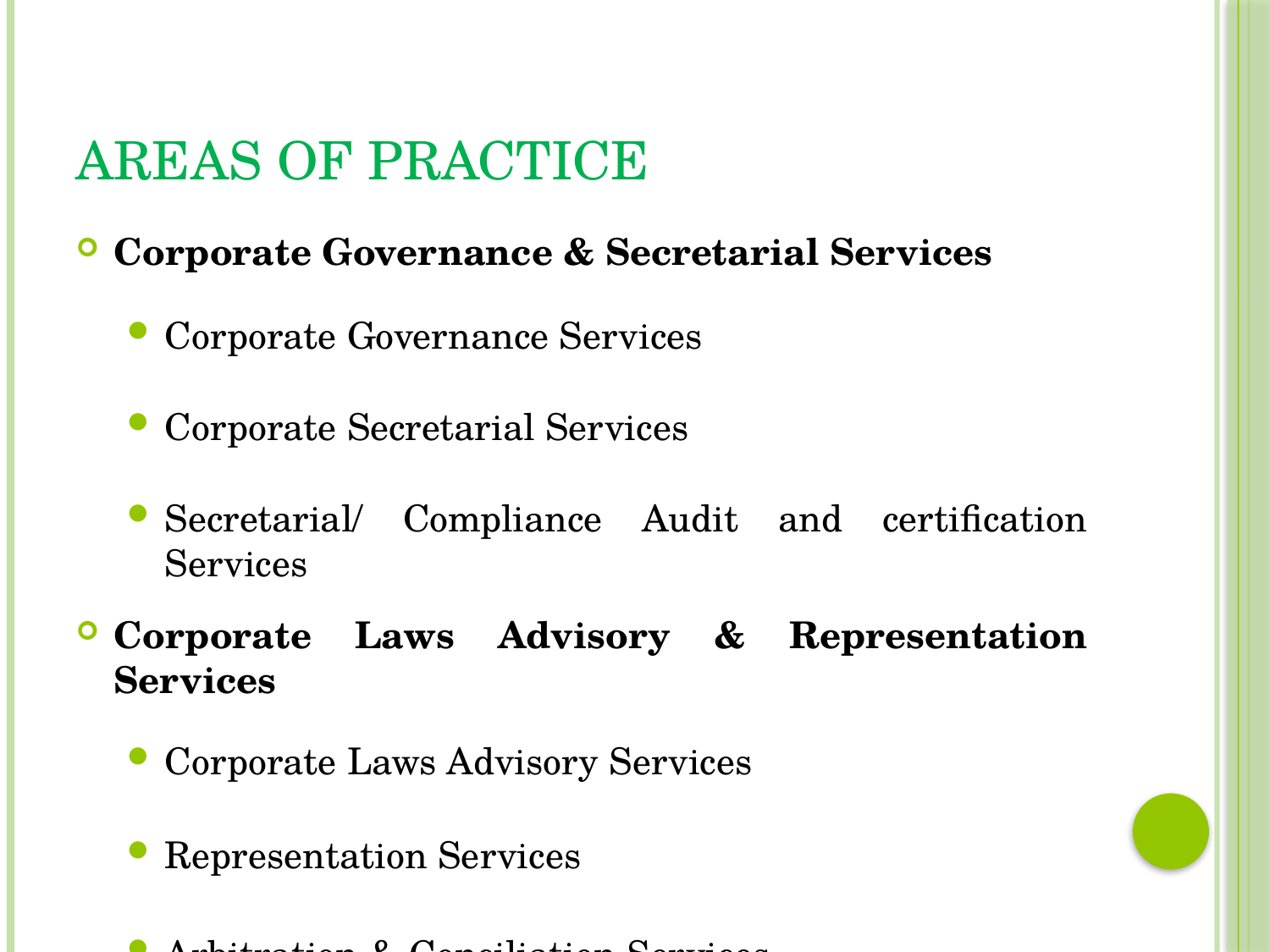

# Areas of practice
Corporate Governance & Secretarial Services

Corporate Governance Services

Corporate Secretarial Services

Secretarial/ Compliance Audit and certification Services

Corporate Laws Advisory & Representation Services

Corporate Laws Advisory Services

Representation Services

Arbitration & Conciliation Services